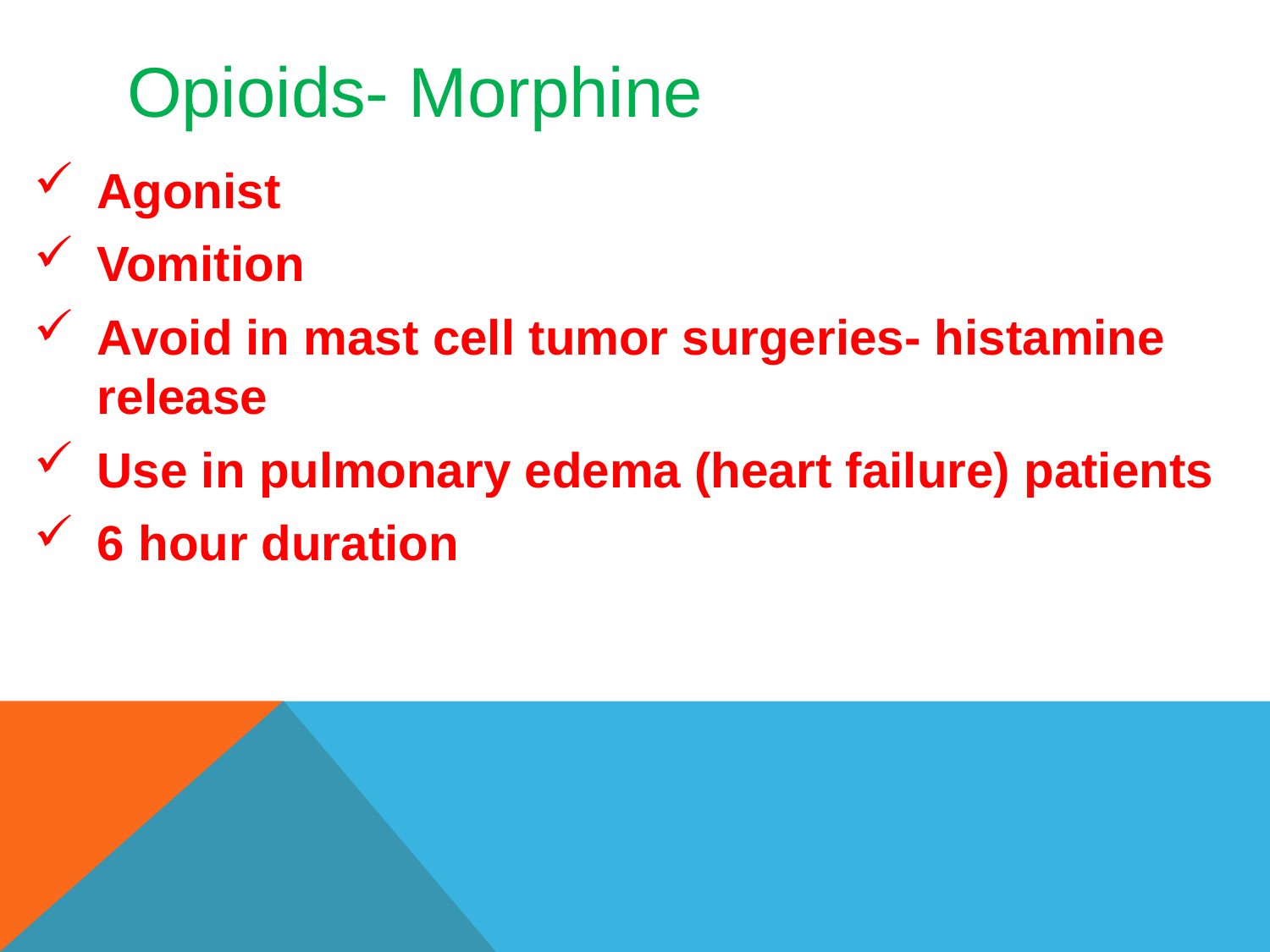

# Opioids- Morphine
Agonist
Vomition
Avoid in mast cell tumor surgeries- histamine release
Use in pulmonary edema (heart failure) patients
6 hour duration